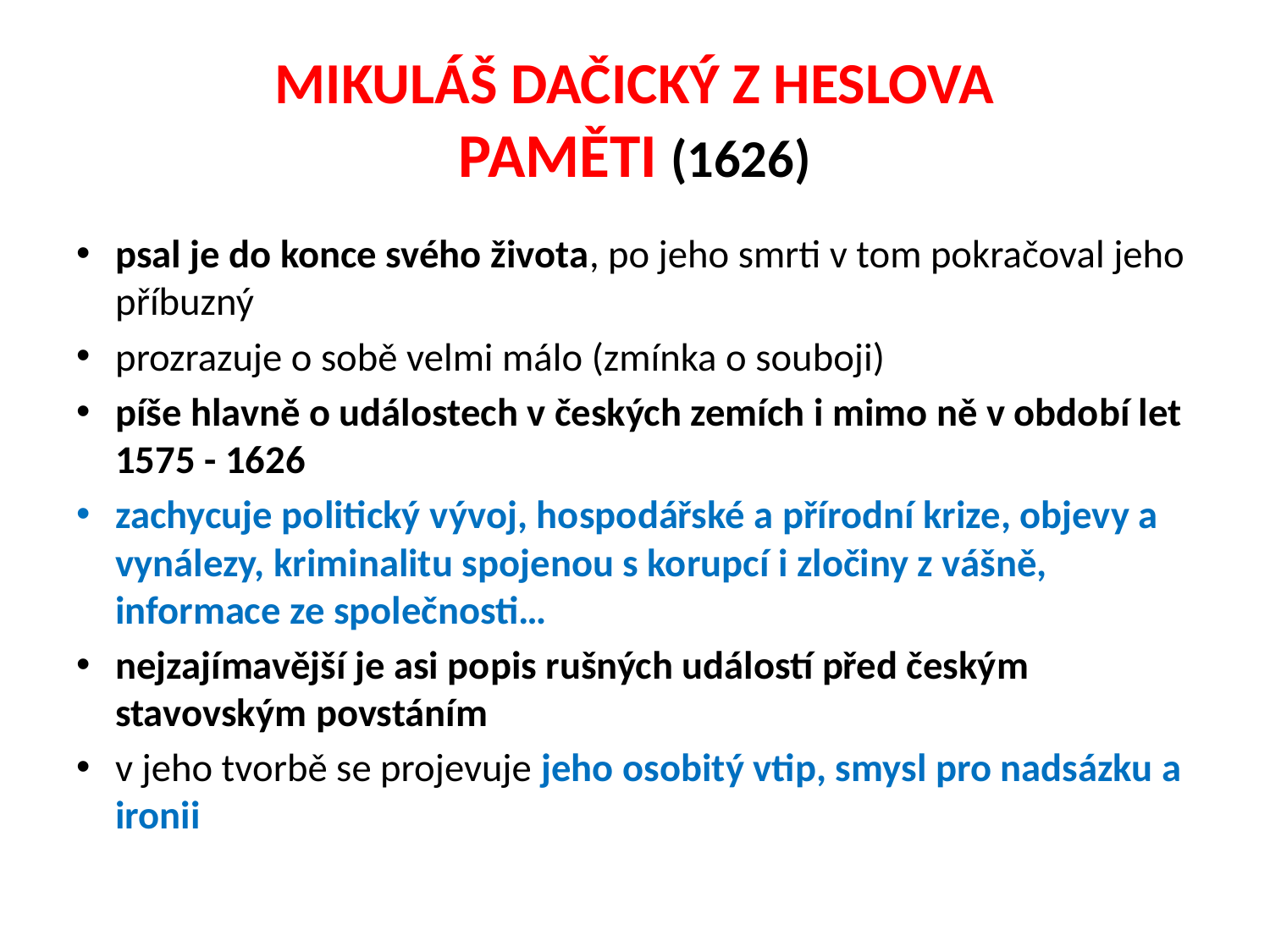

# MIKULÁŠ DAČICKÝ Z HESLOVA PAMĚTI (1626)
psal je do konce svého života, po jeho smrti v tom pokračoval jeho příbuzný
prozrazuje o sobě velmi málo (zmínka o souboji)
píše hlavně o událostech v českých zemích i mimo ně v období let 1575 - 1626
zachycuje politický vývoj, hospodářské a přírodní krize, objevy a vynálezy, kriminalitu spojenou s korupcí i zločiny z vášně, informace ze společnosti…
nejzajímavější je asi popis rušných událostí před českým stavovským povstáním
v jeho tvorbě se projevuje jeho osobitý vtip, smysl pro nadsázku a ironii